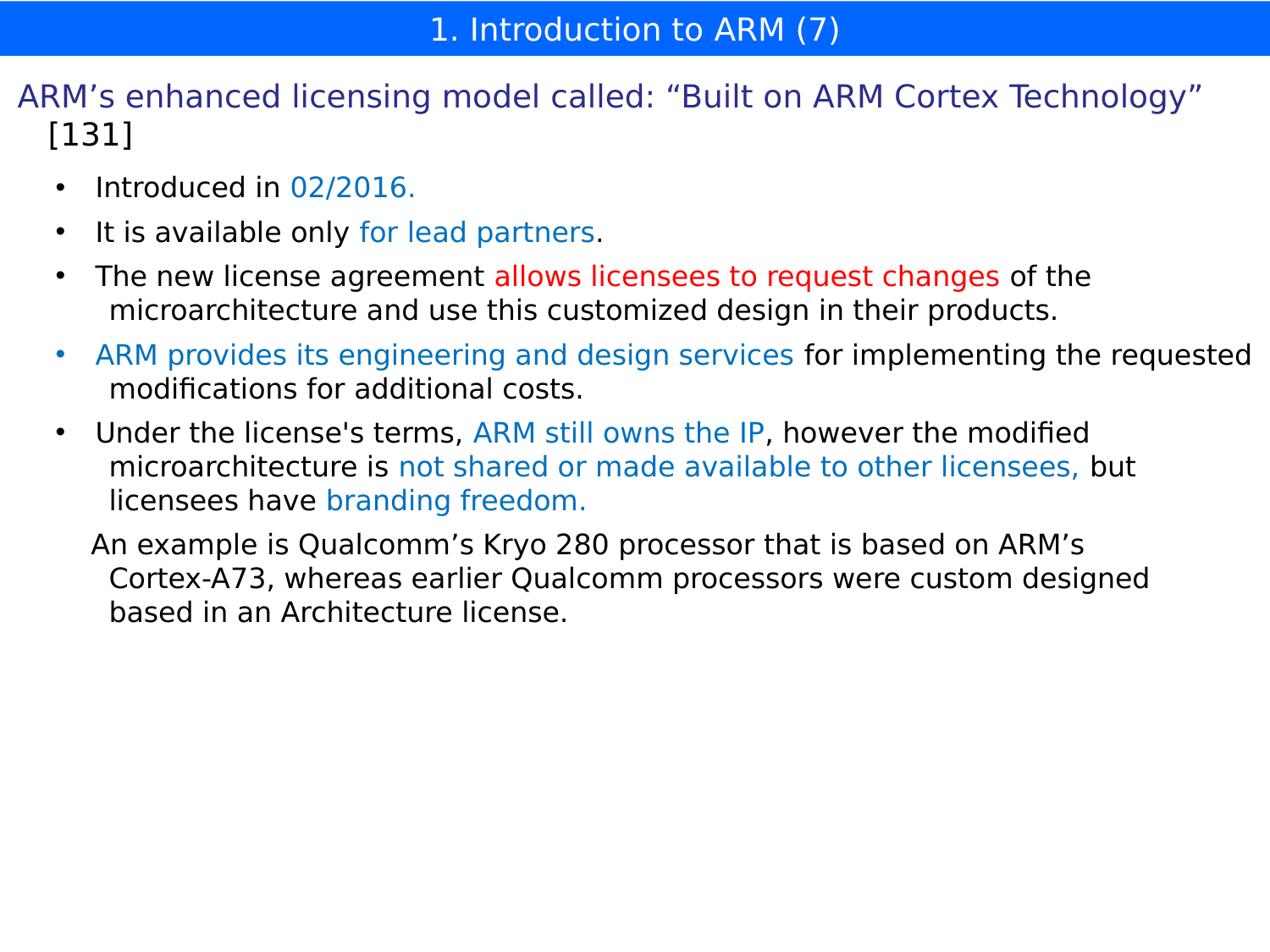

# 1. Introduction to ARM (7)
ARM’s enhanced licensing model called: “Built on ARM Cortex Technology”
   [131]
Introduced in 02/2016.
It is available only for lead partners.
The new license agreement allows licensees to request changes of the
      microarchitecture and use this customized design in their products.
ARM provides its engineering and design services for implementing the requested
      modifications for additional costs.
Under the license's terms, ARM still owns the IP, however the modified
      microarchitecture is not shared or made available to other licensees, but
      licensees have branding freedom.
    An example is Qualcomm’s Kryo 280 processor that is based on ARM’s
      Cortex-A73, whereas earlier Qualcomm processors were custom designed
      based in an Architecture license.